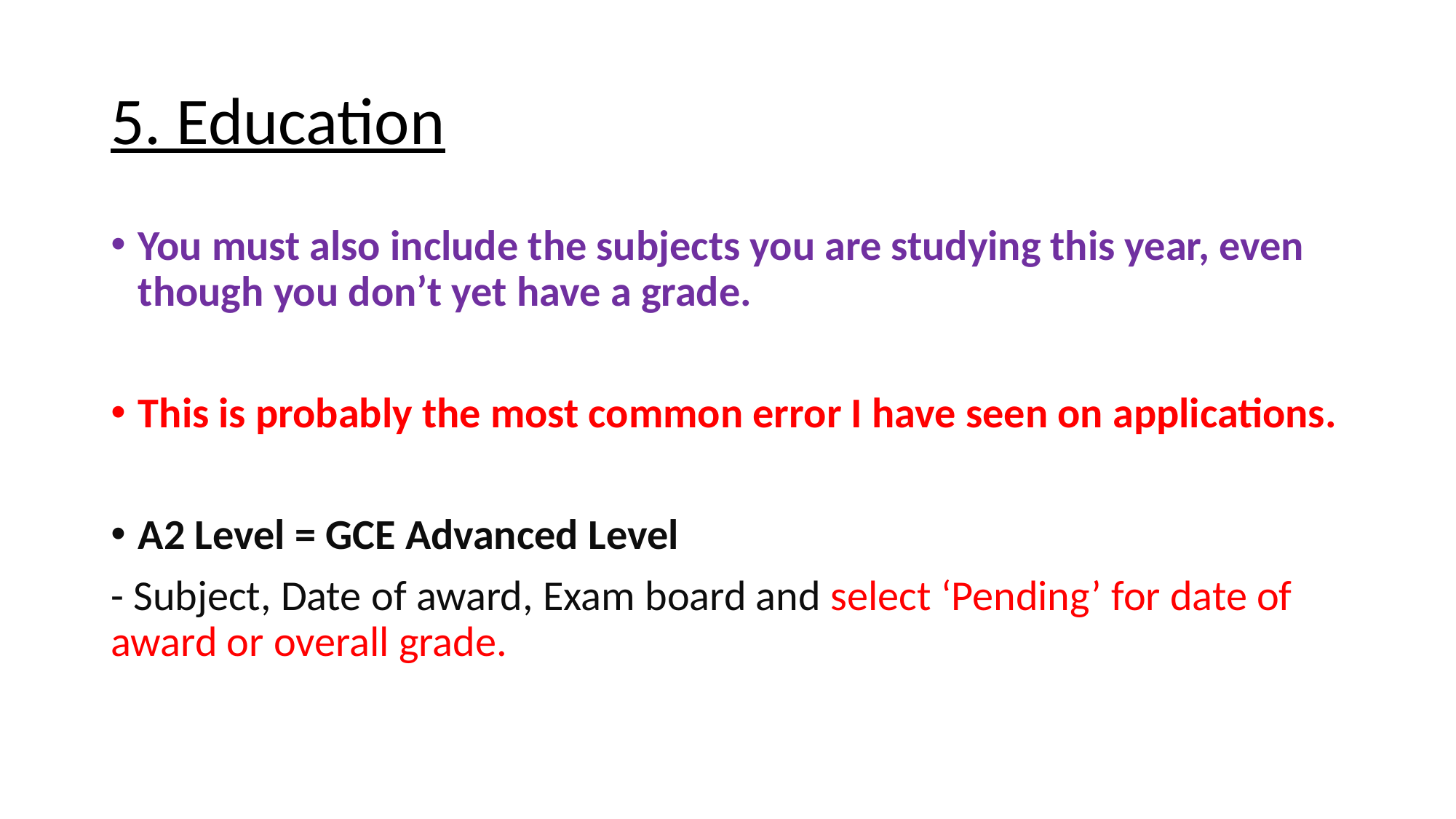

# 5. Education
You must also include the subjects you are studying this year, even though you don’t yet have a grade.

This is probably the most common error I have seen on applications.

A2 Level = GCE Advanced Level
- Subject, Date of award, Exam board and select ‘Pending’ for date of award or overall grade.